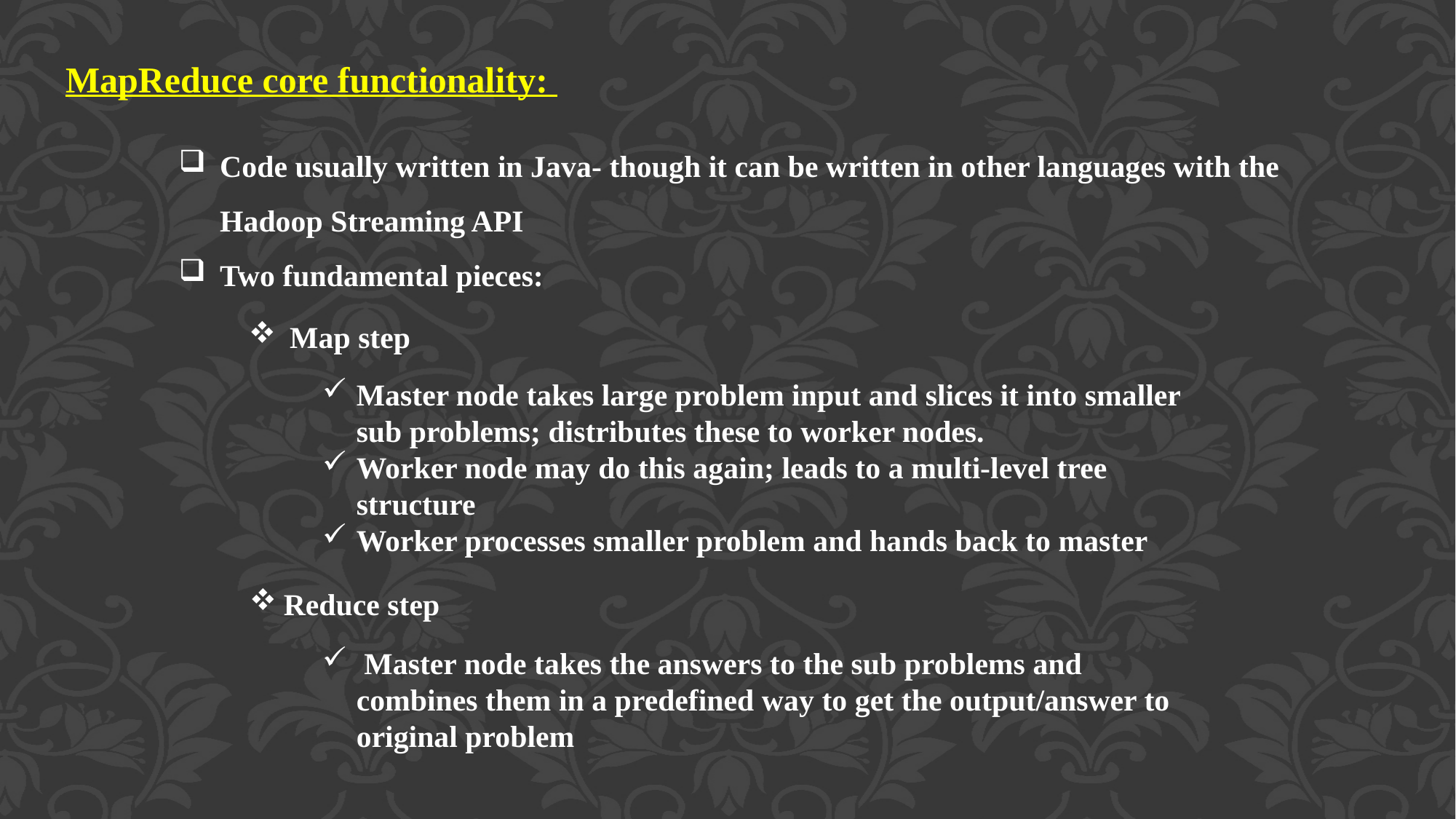

MapReduce core functionality:
Code usually written in Java- though it can be written in other languages with the Hadoop Streaming API
Two fundamental pieces:
Map step
Master node takes large problem input and slices it into smaller sub problems; distributes these to worker nodes.
Worker node may do this again; leads to a multi-level tree structure
Worker processes smaller problem and hands back to master
Reduce step
 Master node takes the answers to the sub problems and combines them in a predefined way to get the output/answer to original problem